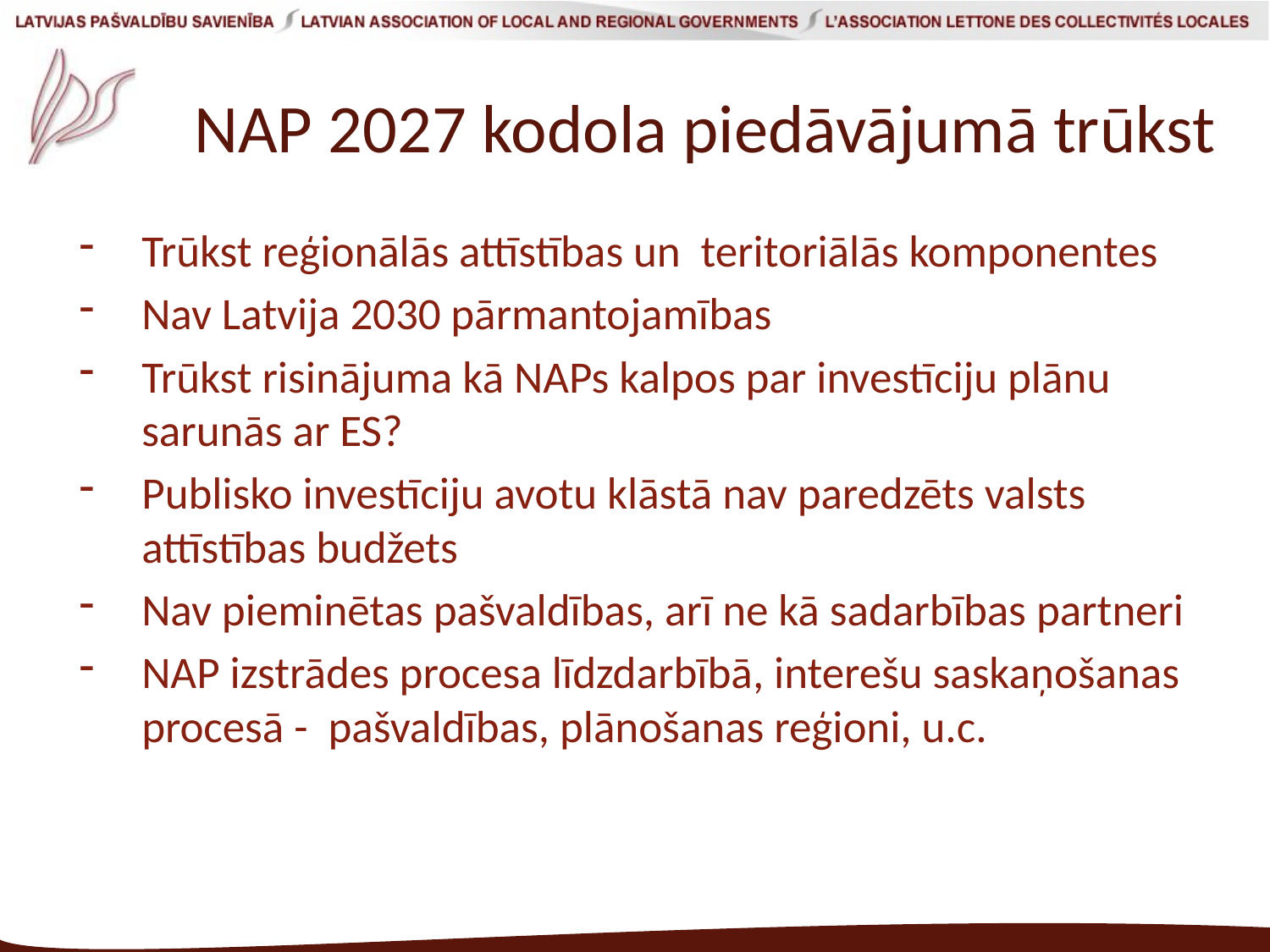

# NAP 2027 kodola piedāvājumā trūkst
Trūkst reģionālās attīstības un  teritoriālās komponentes
Nav Latvija 2030 pārmantojamības
Trūkst risinājuma kā NAPs kalpos par investīciju plānu sarunās ar ES?
Publisko investīciju avotu klāstā nav paredzēts valsts attīstības budžets
Nav pieminētas pašvaldības, arī ne kā sadarbības partneri
NAP izstrādes procesa līdzdarbībā, interešu saskaņošanas procesā -  pašvaldības, plānošanas reģioni, u.c.